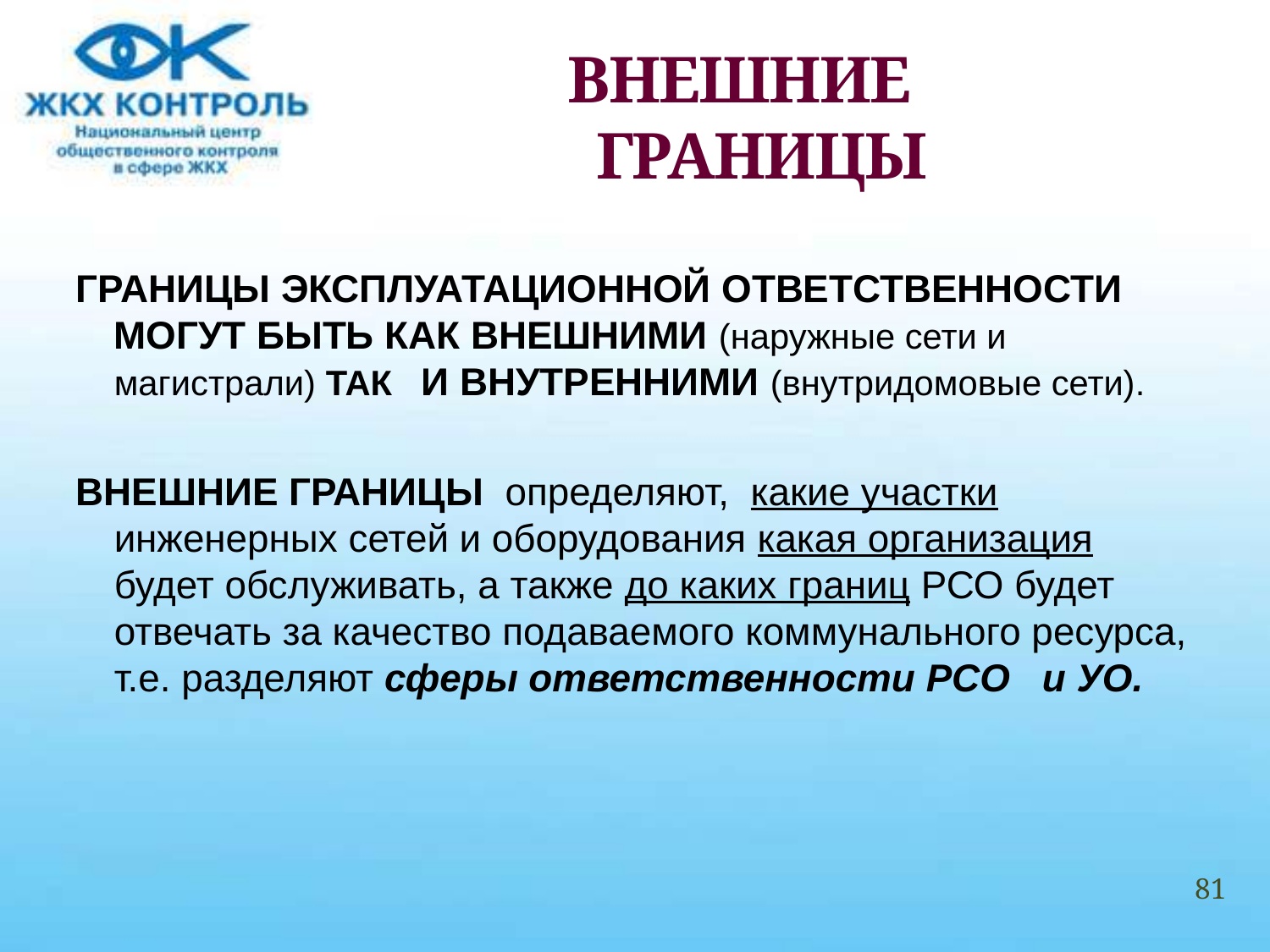

# ВНЕШНИЕ ГРАНИЦЫ
ГРАНИЦЫ ЭКСПЛУАТАЦИОННОЙ ОТВЕТСТВЕННОСТИ МОГУТ БЫТЬ КАК ВНЕШНИМИ (наружные сети и магистрали) ТАК   И ВНУТРЕННИМИ (внутридомовые сети).
ВНЕШНИЕ ГРАНИЦЫ  определяют,  какие участки инженерных сетей и оборудования какая организация будет обслуживать, а также до каких границ РСО будет отвечать за качество подаваемого коммунального ресурса, т.е. разделяют сферы ответственности РСО   и УО.
81